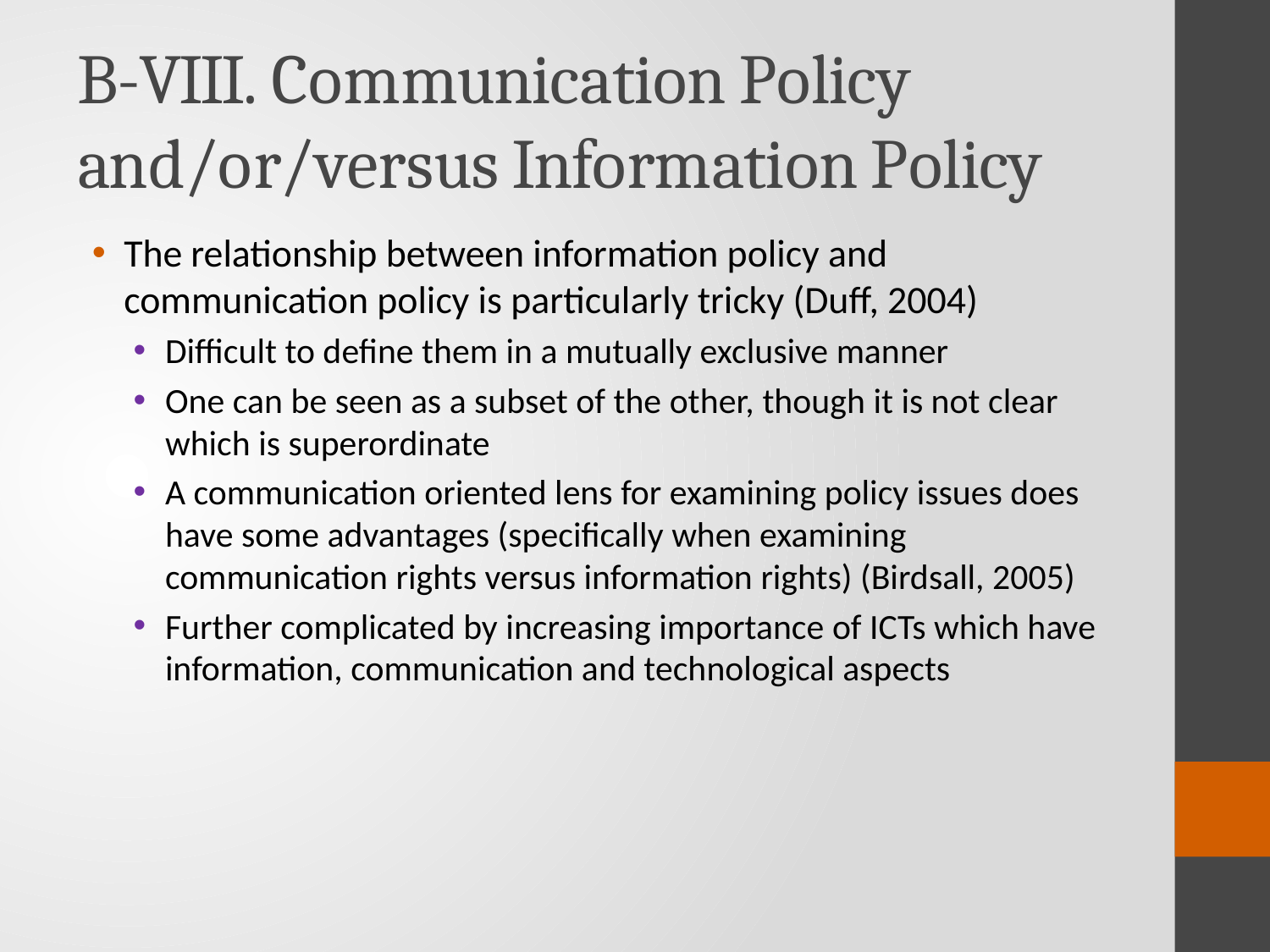

# B-VIII. Communication Policy and/or/versus Information Policy
The relationship between information policy and communication policy is particularly tricky (Duff, 2004)
Difficult to define them in a mutually exclusive manner
One can be seen as a subset of the other, though it is not clear which is superordinate
A communication oriented lens for examining policy issues does have some advantages (specifically when examining communication rights versus information rights) (Birdsall, 2005)
Further complicated by increasing importance of ICTs which have information, communication and technological aspects